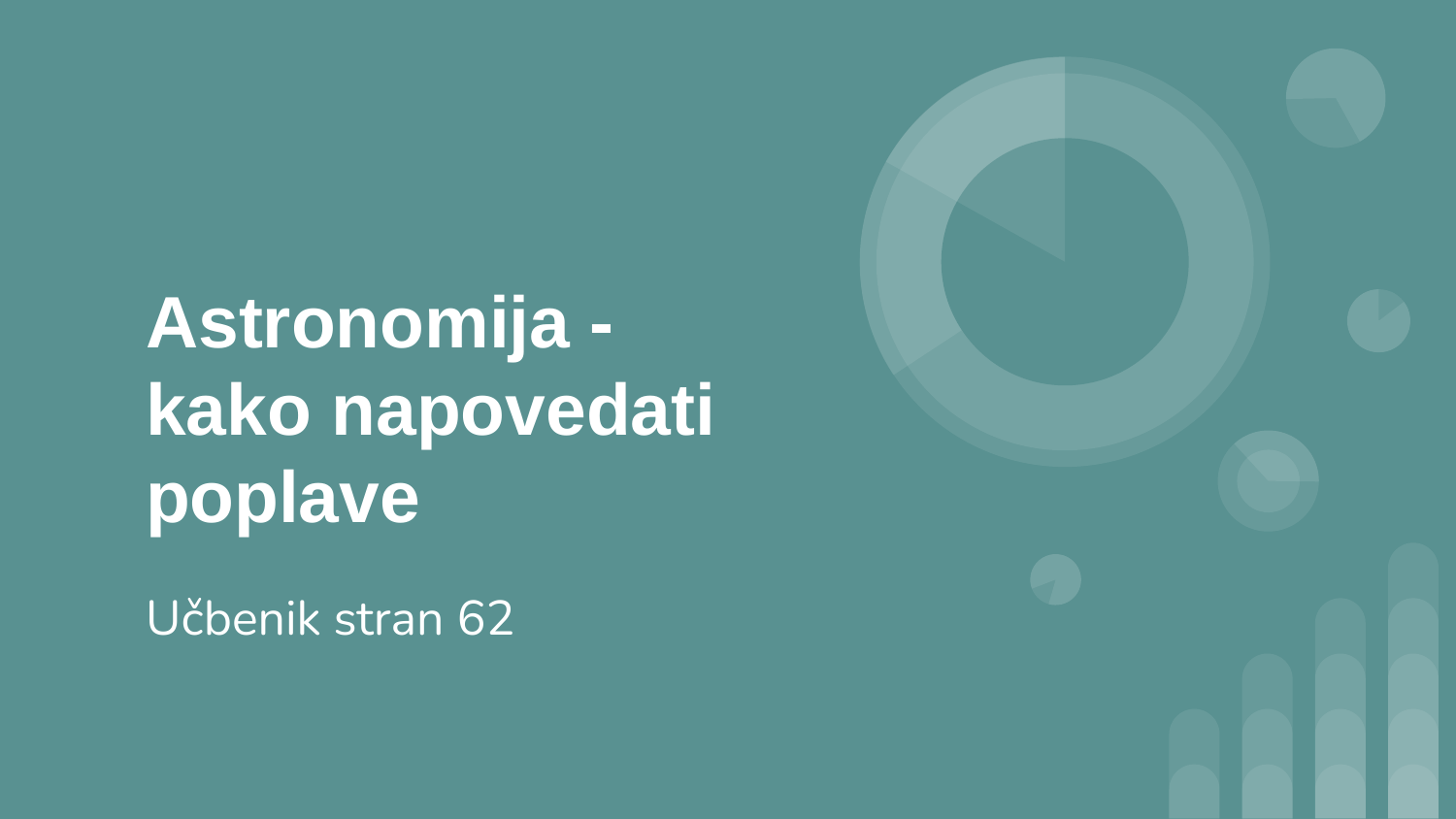

# Astronomija - kako napovedati poplave
Učbenik stran 62